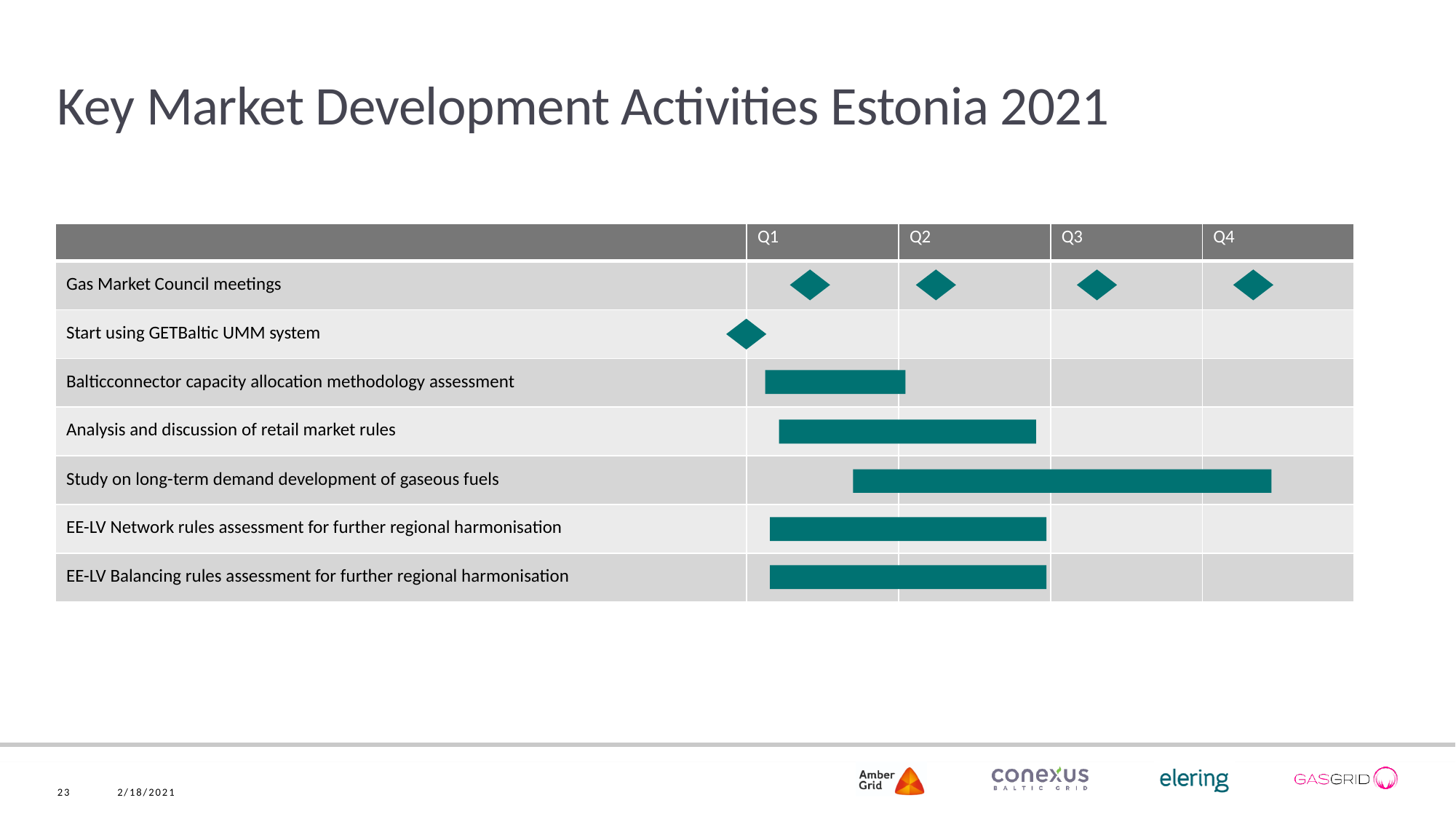

# Key Market Development Activities Estonia 2021
|  | Q1 | Q2 | Q3 | Q4 |
| --- | --- | --- | --- | --- |
| Gas Market Council meetings |  |  |  |  |
| Start using GETBaltic UMM system |  |  |  |  |
| Balticconnector capacity allocation methodology assessment |  |  |  |  |
| Analysis and discussion of retail market rules |  |  |  |  |
| Study on long-term demand development of gaseous fuels |  |  |  |  |
| EE-LV Network rules assessment for further regional harmonisation |  |  |  |  |
| EE-LV Balancing rules assessment for further regional harmonisation |  |  |  |  |

23
2/18/2021